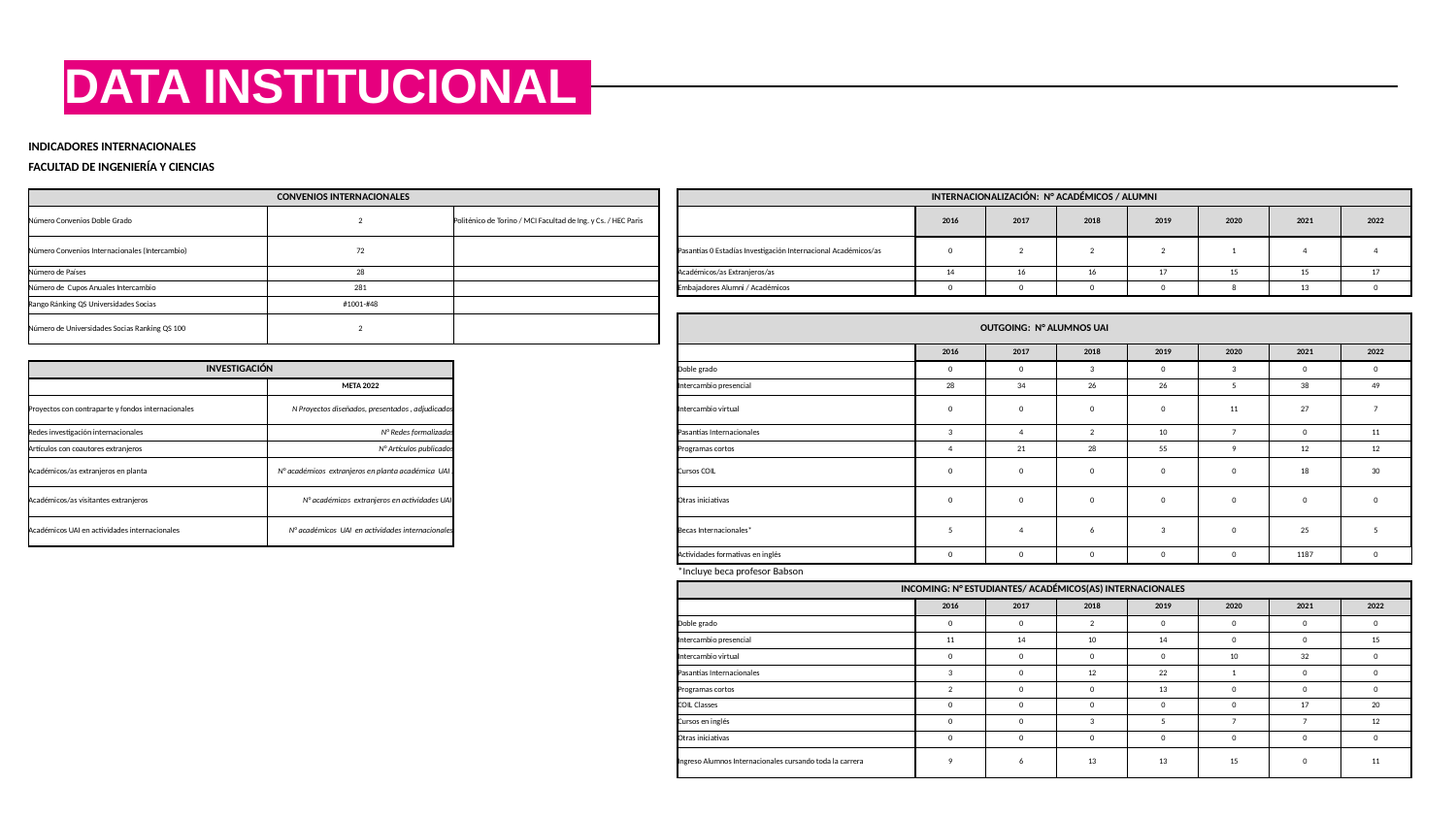

# DATA INSTITUCIONAL
| INDICADORES INTERNACIONALES |  |  |  |  |  |  |  |  |  |  |  |
| --- | --- | --- | --- | --- | --- | --- | --- | --- | --- | --- | --- |
| FACULTAD DE INGENIERÍA Y CIENCIAS |  |  |  |  |  |  |  |  |  |  |  |
|  |  |  |  |  |  |  |  |  |  |  |  |
| CONVENIOS INTERNACIONALES |  |  |  | INTERNACIONALIZACIÓN: N° ACADÉMICOS / ALUMNI |  |  |  |  |  |  |  |
| Número Convenios Doble Grado | 2 | Politénico de Torino / MCI Facultad de Ing. y Cs. / HEC Paris |  |  | 2016 | 2017 | 2018 | 2019 | 2020 | 2021 | 2022 |
| Nùmero Convenios Internacionales (Intercambio) | 72 |  |  | Pasantías 0 Estadías Investigación Internacional Académicos/as | 0 | 2 | 2 | 2 | 1 | 4 | 4 |
| Número de Países | 28 |  |  | Académicos/as Extranjeros/as | 14 | 16 | 16 | 17 | 15 | 15 | 17 |
| Número de Cupos Anuales Intercambio | 281 |  |  | Embajadores Alumni / Académicos | 0 | 0 | 0 | 0 | 8 | 13 | 0 |
| Rango Ránking QS Universidades Socias | #1001-#48 |  |  |  |  |  |  |  |  |  |  |
| Número de Universidades Socias Ranking QS 100 | 2 |  |  | OUTGOING: N° ALUMNOS UAI |  |  |  |  |  |  |  |
|  |  |  |  |  | 2016 | 2017 | 2018 | 2019 | 2020 | 2021 | 2022 |
| INVESTIGACIÓN |  |  |  | Doble grado | 0 | 0 | 3 | 0 | 3 | 0 | 0 |
|  | META 2022 |  |  | Intercambio presencial | 28 | 34 | 26 | 26 | 5 | 38 | 49 |
| Proyectos con contraparte y fondos internacionales | N Proyectos diseñados, presentados , adjudicados |  |  | Intercambio virtual | 0 | 0 | 0 | 0 | 11 | 27 | 7 |
| Redes investigación internacionales | N° Redes formalizadas |  |  | Pasantías Internacionales | 3 | 4 | 2 | 10 | 7 | 0 | 11 |
| Artículos con coautores extranjeros | N° Artículos publicados |  |  | Programas cortos | 4 | 21 | 28 | 55 | 9 | 12 | 12 |
| Académicos/as extranjeros en planta | N° académicos extranjeros en planta académica UAI . |  |  | Cursos COIL | 0 | 0 | 0 | 0 | 0 | 18 | 30 |
| Académicos/as visitantes extranjeros | N° académicos extranjeros en actividades UAI |  |  | Otras iniciativas | 0 | 0 | 0 | 0 | 0 | 0 | 0 |
| Académicos UAI en actividades internacionales | N° académicos UAI en actividades internacionales |  |  | Becas Internacionales\* | 5 | 4 | 6 | 3 | 0 | 25 | 5 |
|  |  |  |  | Actividades formativas en inglés | 0 | 0 | 0 | 0 | 0 | 1187 | 0 |
|  |  |  |  | \*Incluye beca profesor Babson |  |  |  |  |  |  |  |
|  |  |  |  | INCOMING: N° ESTUDIANTES/ ACADÉMICOS(AS) INTERNACIONALES |  |  |  |  |  |  |  |
|  |  |  |  |  | 2016 | 2017 | 2018 | 2019 | 2020 | 2021 | 2022 |
|  |  |  |  | Doble grado | 0 | 0 | 2 | 0 | 0 | 0 | 0 |
|  |  |  |  | Intercambio presencial | 11 | 14 | 10 | 14 | 0 | 0 | 15 |
|  |  |  |  | Intercambio virtual | 0 | 0 | 0 | 0 | 10 | 32 | 0 |
|  |  |  |  | Pasantías Internacionales | 3 | 0 | 12 | 22 | 1 | 0 | 0 |
|  |  |  |  | Programas cortos | 2 | 0 | 0 | 13 | 0 | 0 | 0 |
|  |  |  |  | COIL Classes | 0 | 0 | 0 | 0 | 0 | 17 | 20 |
|  |  |  |  | Cursos en inglés | 0 | 0 | 3 | 5 | 7 | 7 | 12 |
|  |  |  |  | Otras iniciativas | 0 | 0 | 0 | 0 | 0 | 0 | 0 |
|  |  |  |  | Ingreso Alumnos Internacionales cursando toda la carrera | 9 | 6 | 13 | 13 | 15 | 0 | 11 |